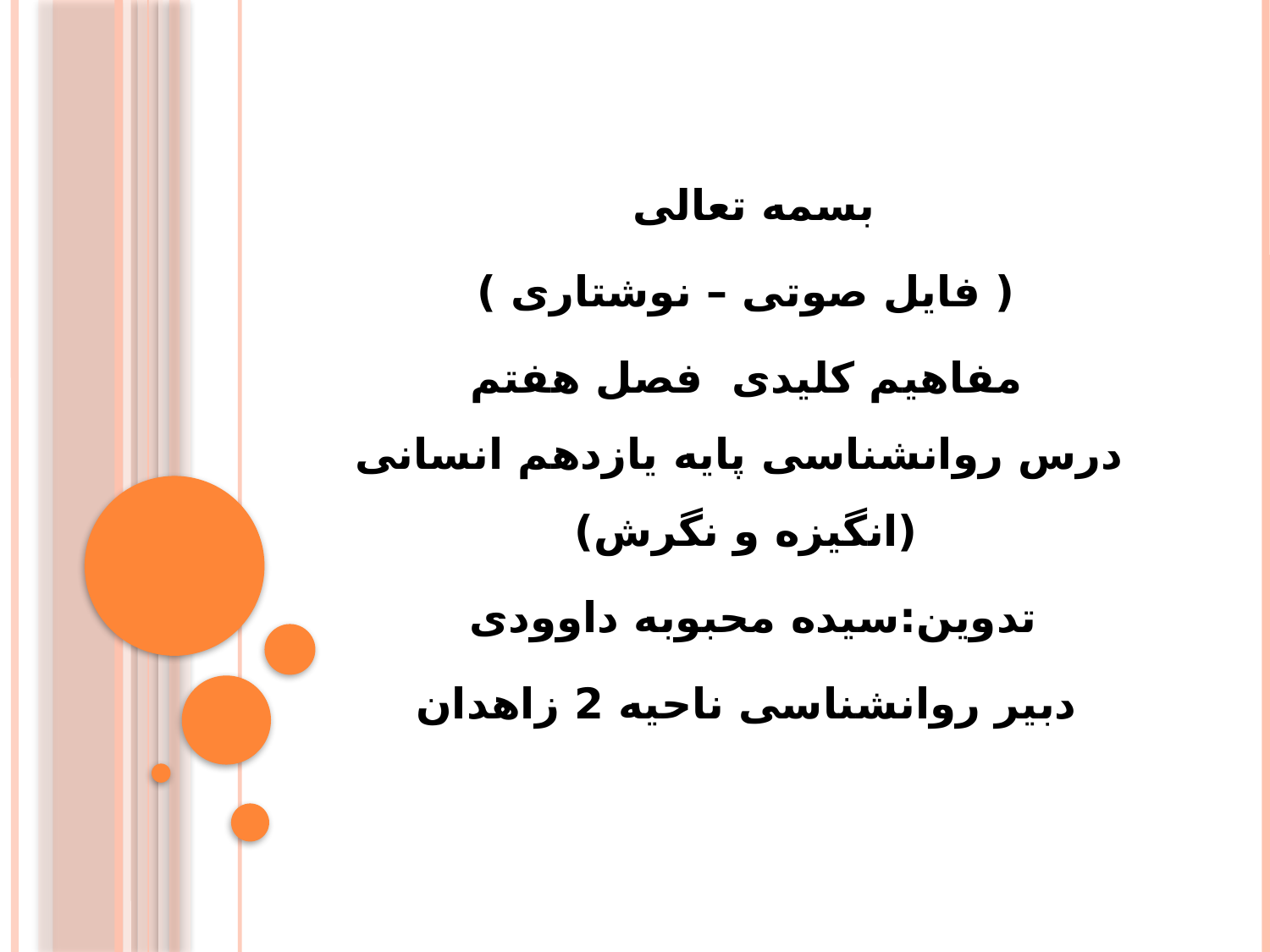

بسمه تعالی
( فایل صوتی – نوشتاری )
مفاهیم کلیدی  فصل هفتم
 درس روانشناسی پایه یازدهم انسانی
(انگیزه و نگرش)
تدوین:سیده محبوبه داوودی
دبیر روانشناسی ناحیه 2 زاهدان